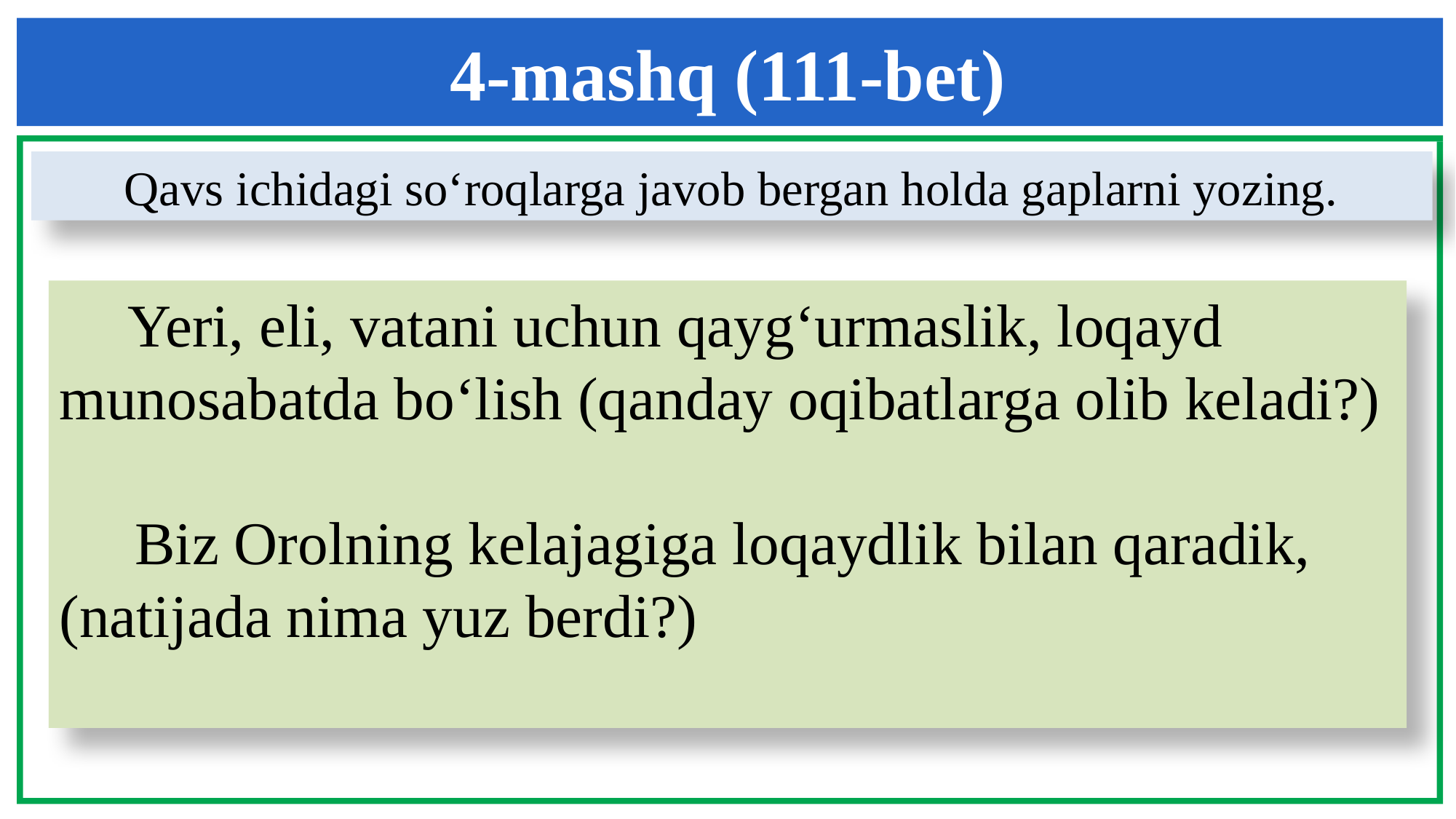

4-mashq (111-bet)
Qavs ichidagi so‘roqlarga javob bergan holda gaplarni yozing.
     Yeri, eli, vatani uchun qayg‘urmaslik, loqayd munosabatda bo‘lish (qanday oqibatlarga olib keladi?)

     Biz Orolning kelajagiga loqaydlik bilan qaradik, (natijada nima yuz berdi?)